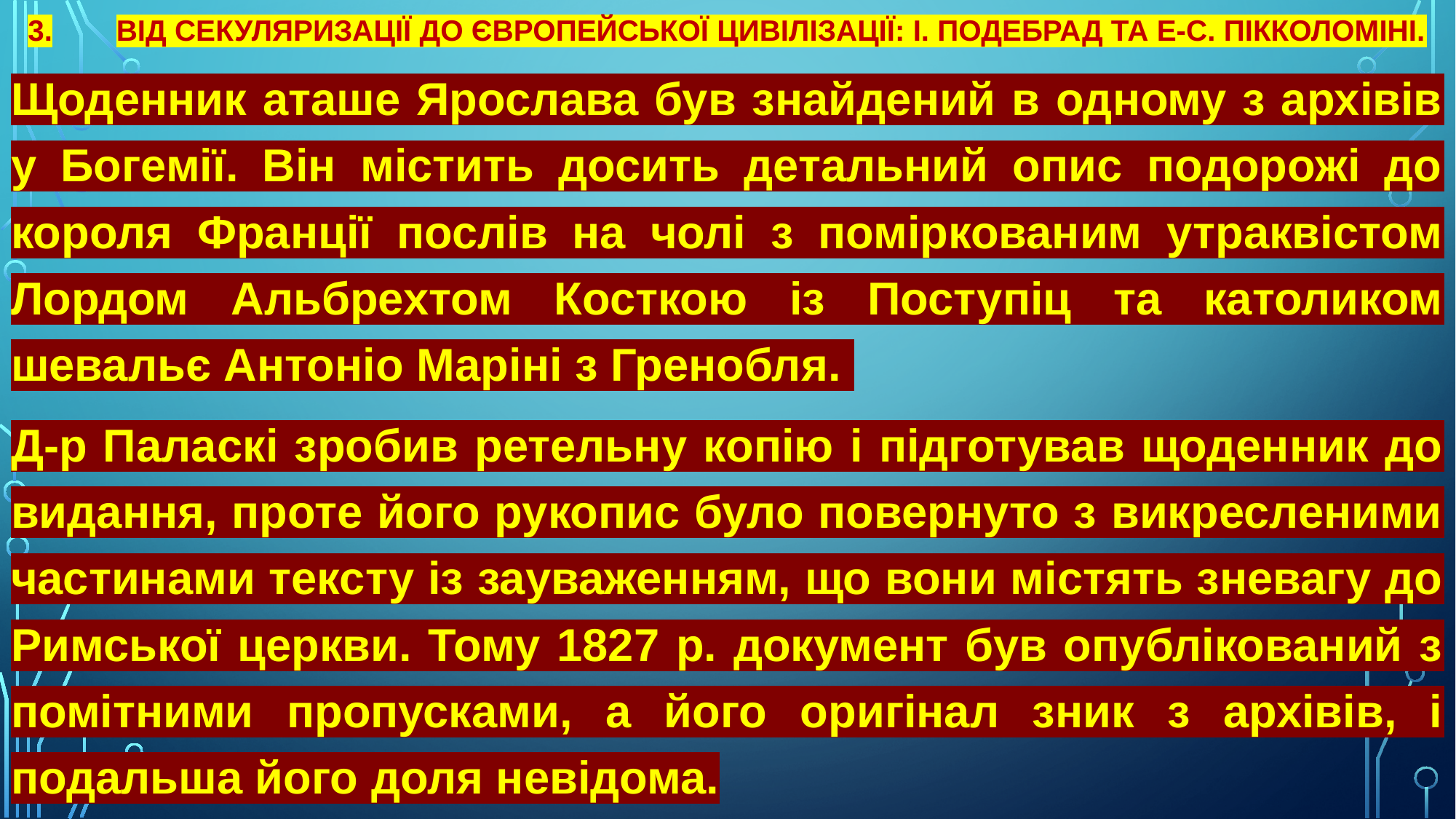

# 3.	Від секуляризації до європейської цивілізації: І. Подебрад та Е-С. Пікколоміні.
Щоденник аташе Ярослава був знайдений в одному з архівів у Богемії. Він містить досить детальний опис подорожі до короля Франції послів на чолі з поміркованим утраквістом Лордом Альбрехтом Косткою із Поступіц та католиком шевальє Антоніо Маріні з Гренобля.
Д-р Паласкі зробив ретельну копію і підготував щоденник до видання, проте його рукопис було повернуто з викресленими частинами тексту із зауваженням, що вони містять зневагу до Римської церкви. Тому 1827 р. документ був опублікований з помітними пропусками, а його оригінал зник з архівів, і подальша його доля невідома.